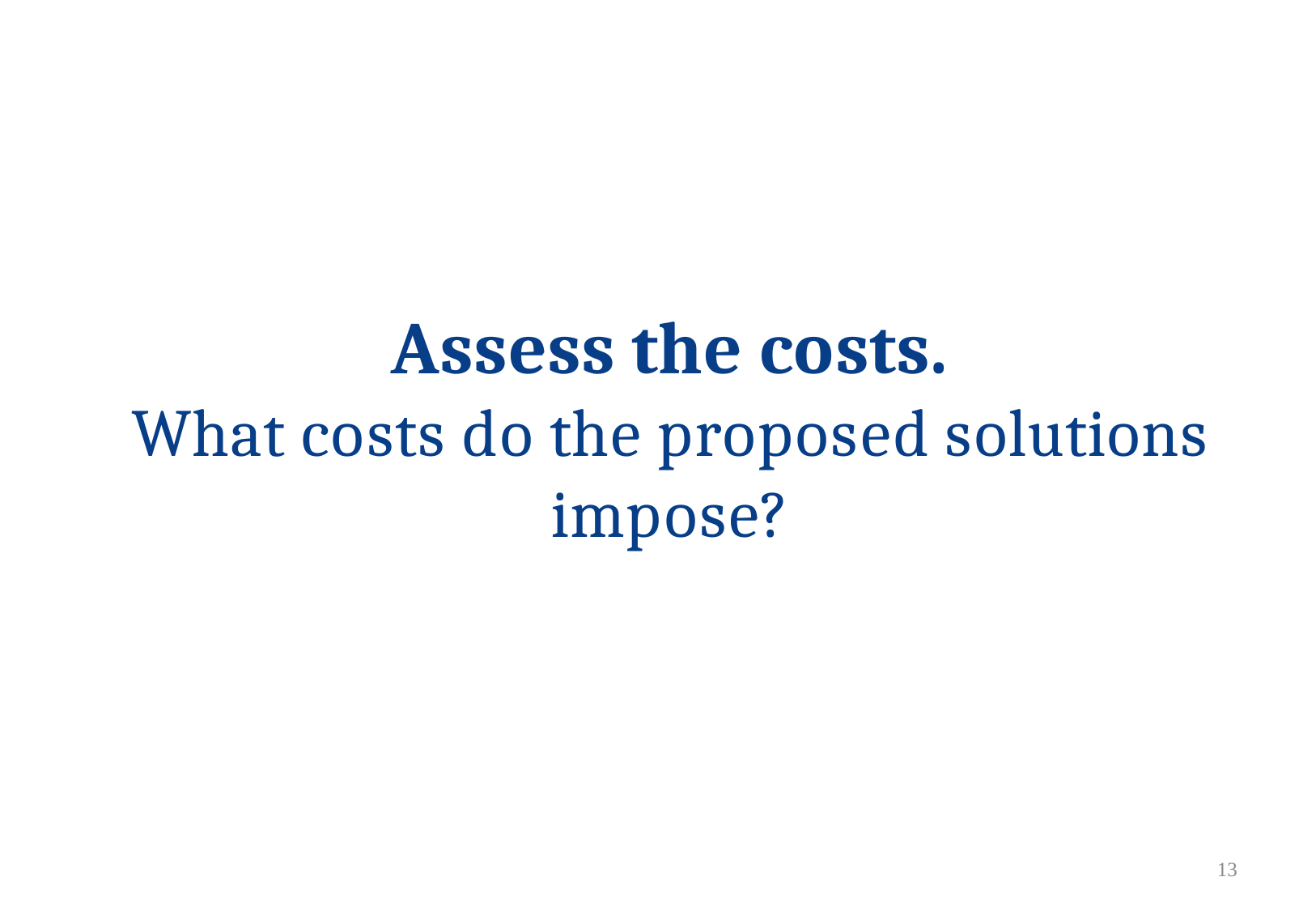

# Assess the costs. What costs do the proposed solutions impose?

13